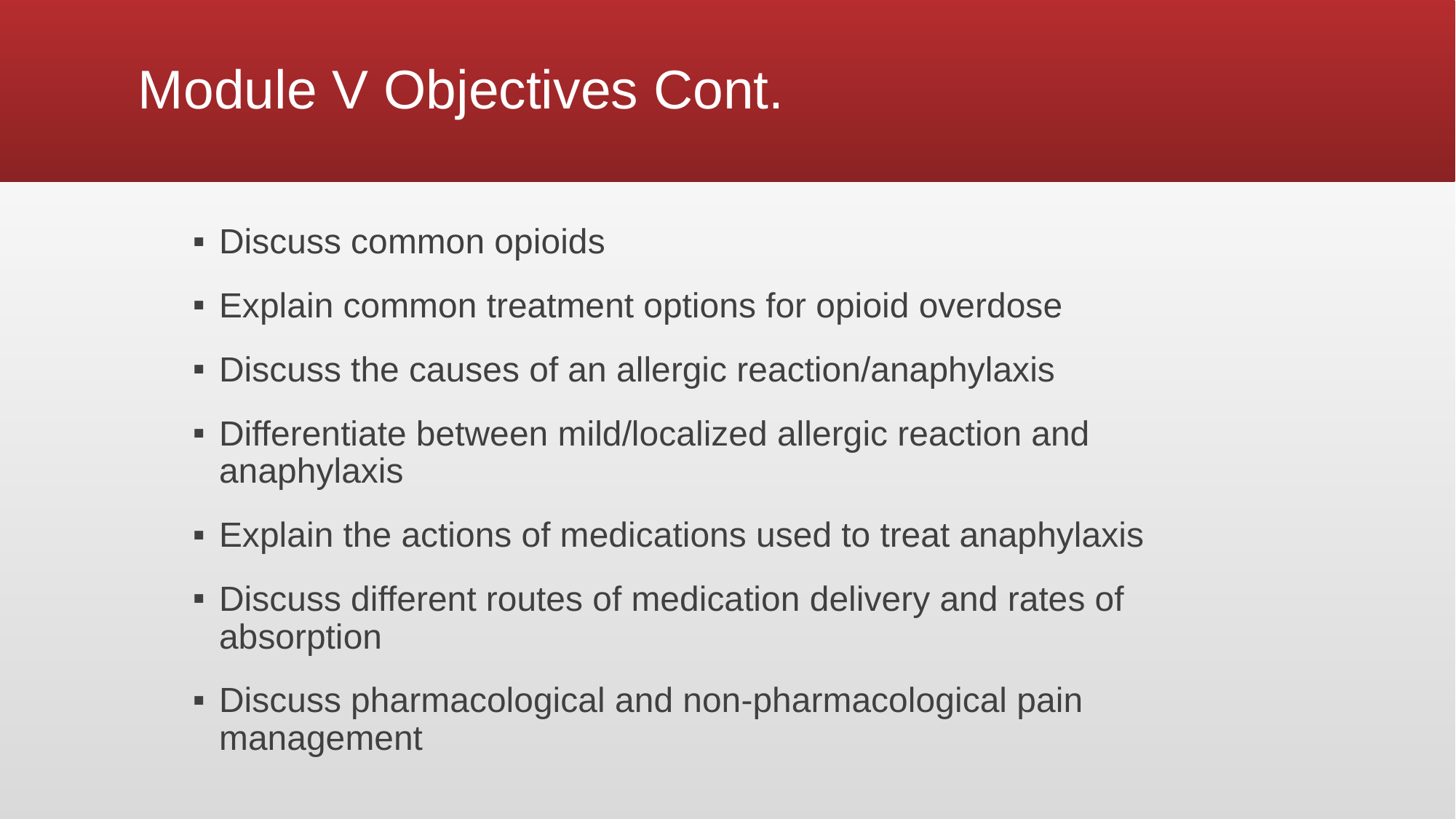

# Module V Objectives Cont.
Discuss common opioids
Explain common treatment options for opioid overdose
Discuss the causes of an allergic reaction/anaphylaxis
Differentiate between mild/localized allergic reaction and anaphylaxis
Explain the actions of medications used to treat anaphylaxis
Discuss different routes of medication delivery and rates of absorption
Discuss pharmacological and non-pharmacological pain management